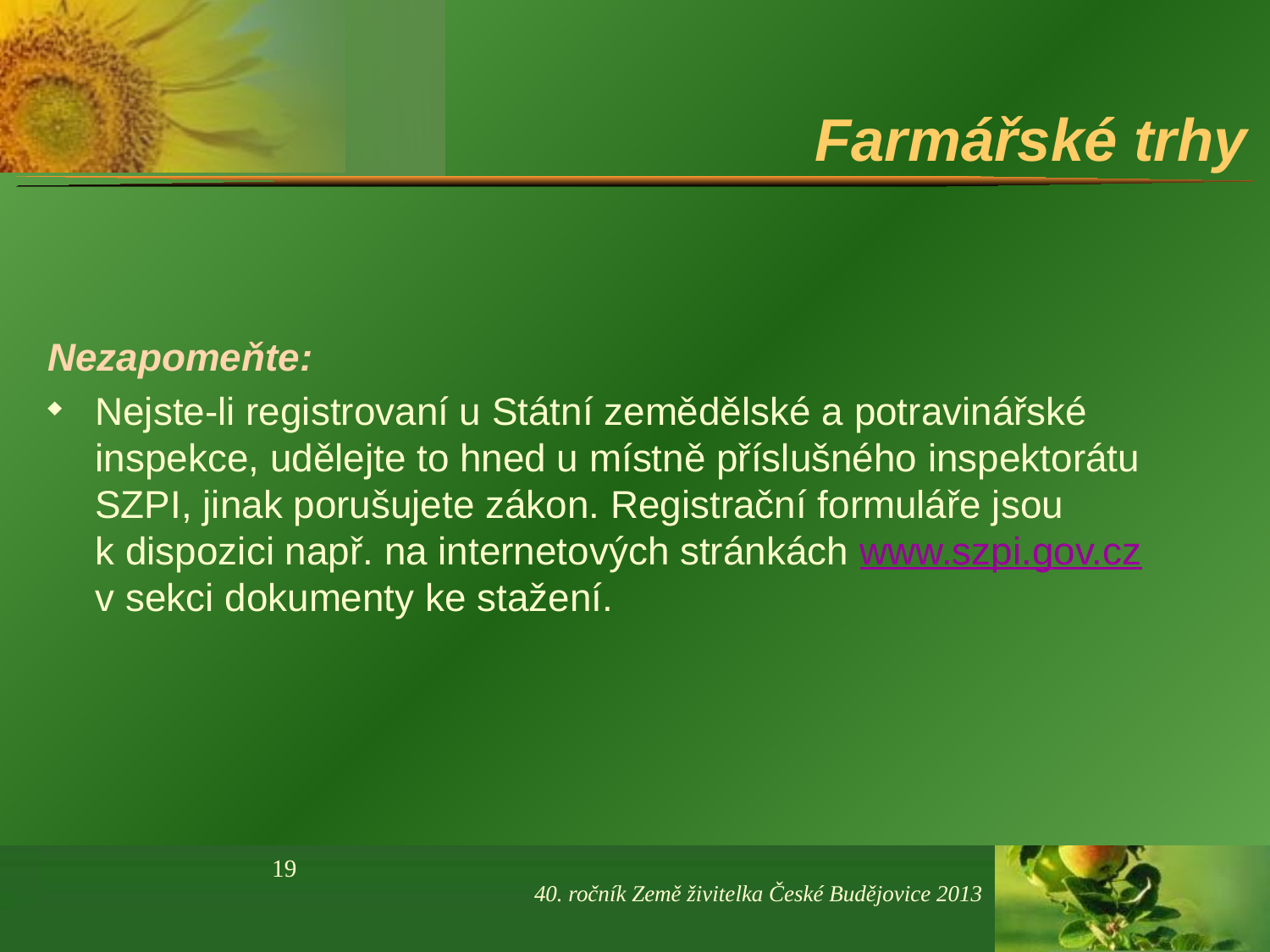

# Farmářské trhy
Nezapomeňte:
Nejste-li registrovaní u Státní zemědělské a potravinářské inspekce, udělejte to hned u místně příslušného inspektorátu SZPI, jinak porušujete zákon. Registrační formuláře jsou k dispozici např. na internetových stránkách www.szpi.gov.cz v sekci dokumenty ke stažení.
19
40. ročník Země živitelka České Budějovice 2013